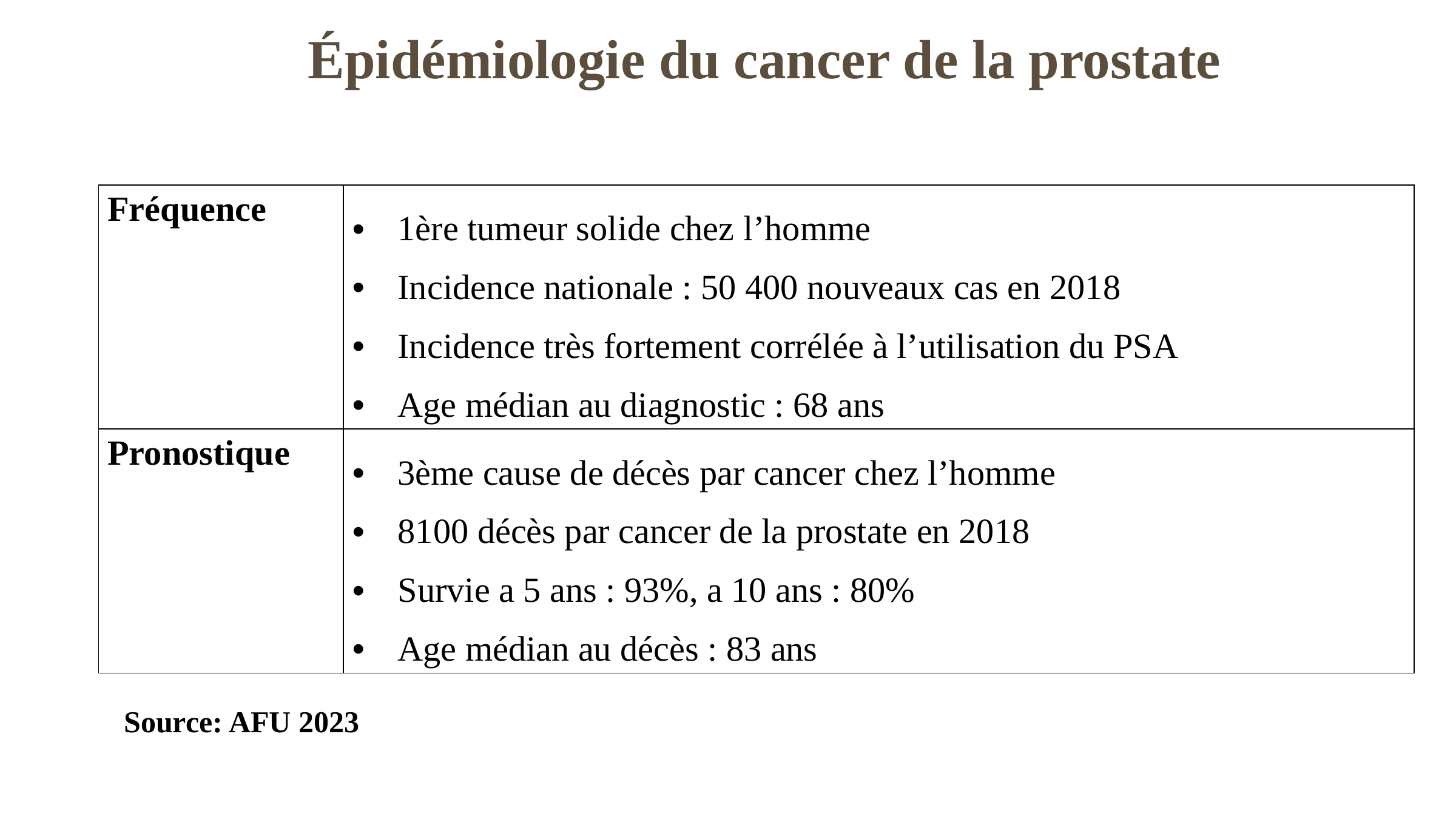

Épidémiologie du cancer de la prostate
| Fréquence | 1ère tumeur solide chez l’homme Incidence nationale : 50 400 nouveaux cas en 2018 Incidence très fortement corrélée à l’utilisation du PSA Age médian au diagnostic : 68 ans |
| --- | --- |
| Pronostique | 3ème cause de décès par cancer chez l’homme 8100 décès par cancer de la prostate en 2018 Survie a 5 ans : 93%, a 10 ans : 80% Age médian au décès : 83 ans |
Source: AFU 2023